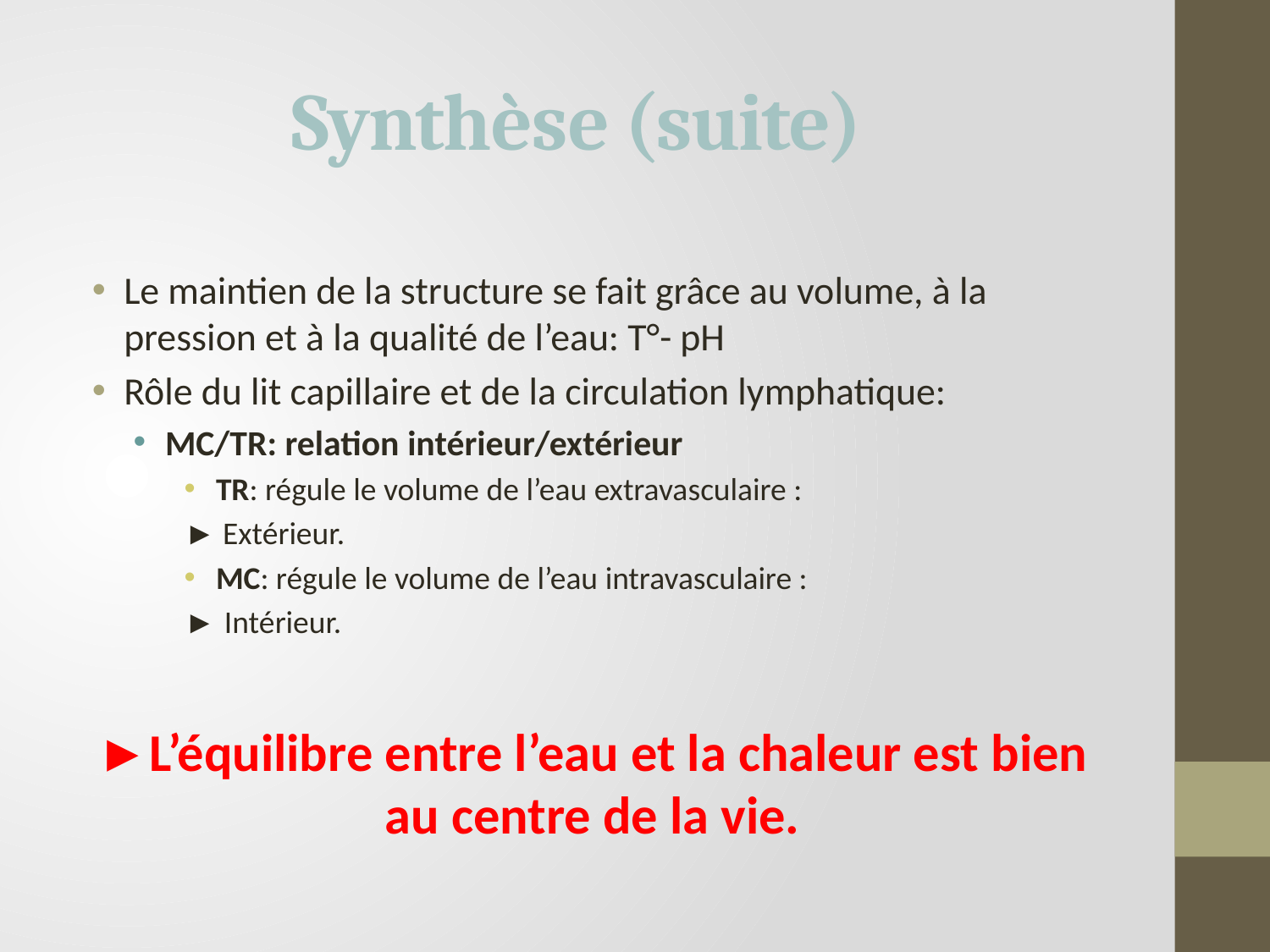

# Synthèse (suite)
Le maintien de la structure se fait grâce au volume, à la pression et à la qualité de l’eau: T°- pH
Rôle du lit capillaire et de la circulation lymphatique:
MC/TR: relation intérieur/extérieur
TR: régule le volume de l’eau extravasculaire :
► Extérieur.
MC: régule le volume de l’eau intravasculaire :
► Intérieur.

►L’équilibre entre l’eau et la chaleur est bien au centre de la vie.